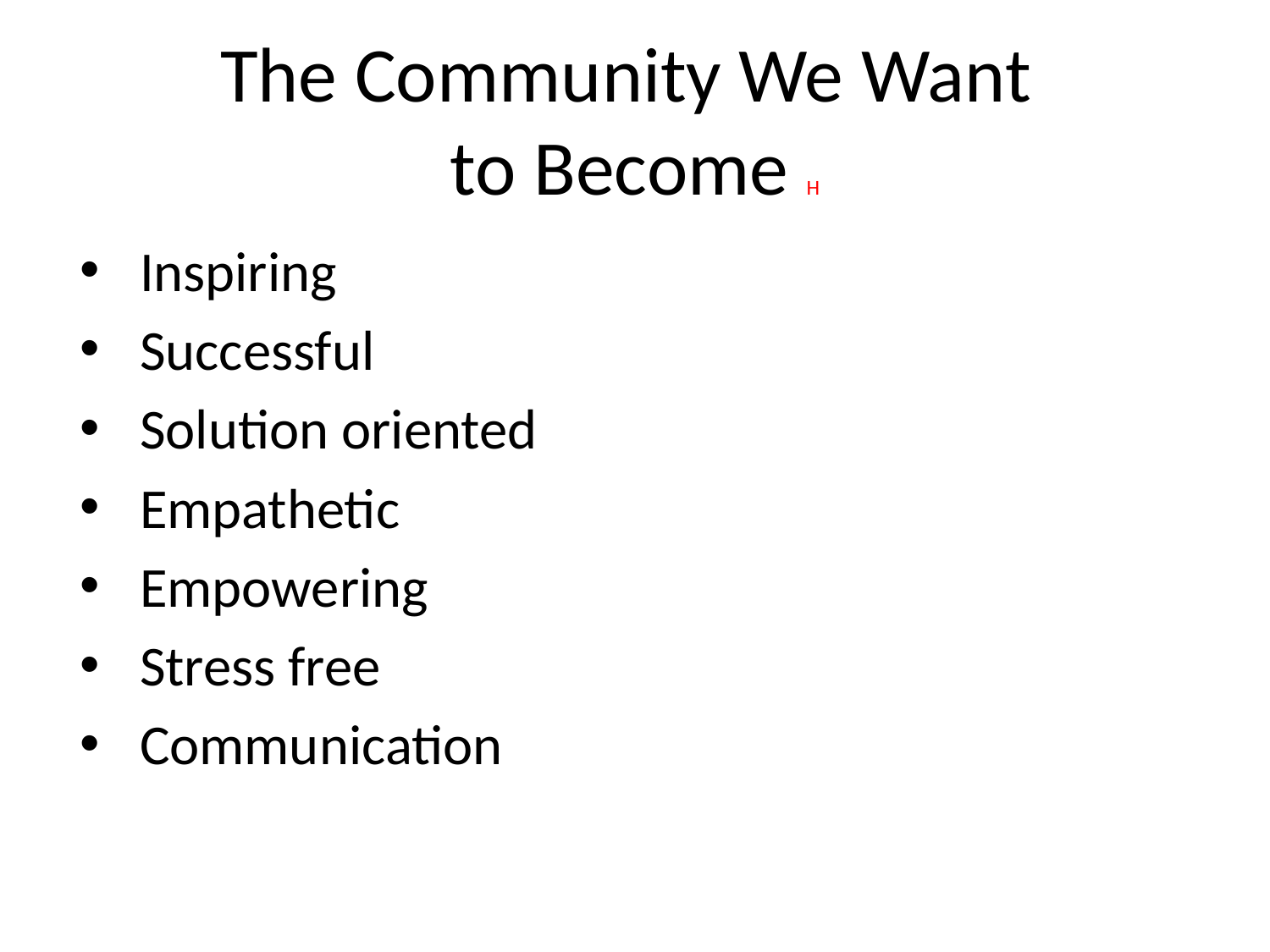

# The Community We Want to Become H
Inspiring
Successful
Solution oriented
Empathetic
Empowering
Stress free
Communication